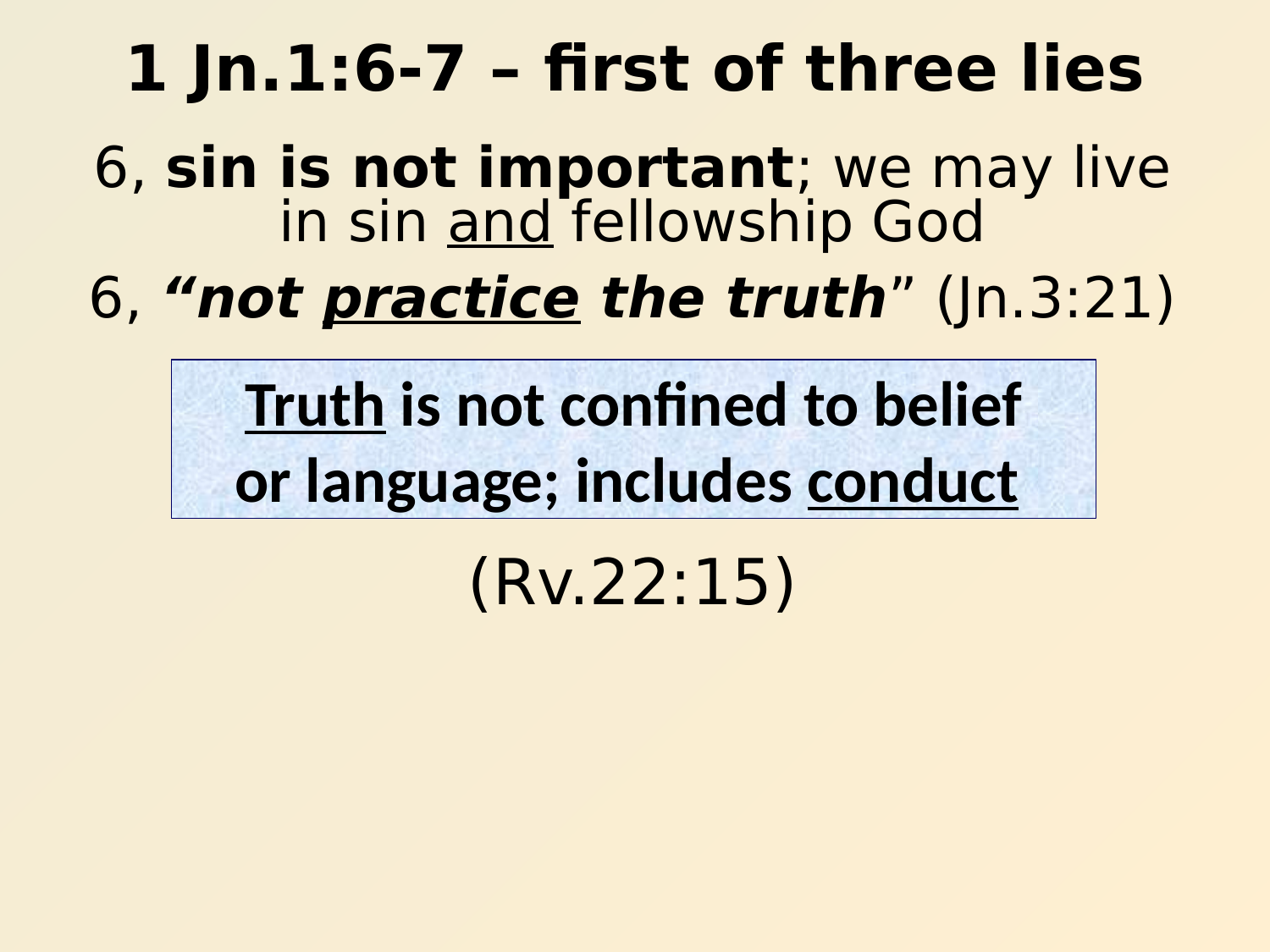

# 1 Jn.1:6-7 – first of three lies
6, sin is not important; we may live in sin and fellowship God
6, “not practice the truth” (Jn.3:21)

(Rv.22:15)

Truth is not confined to belief
or language; includes conduct